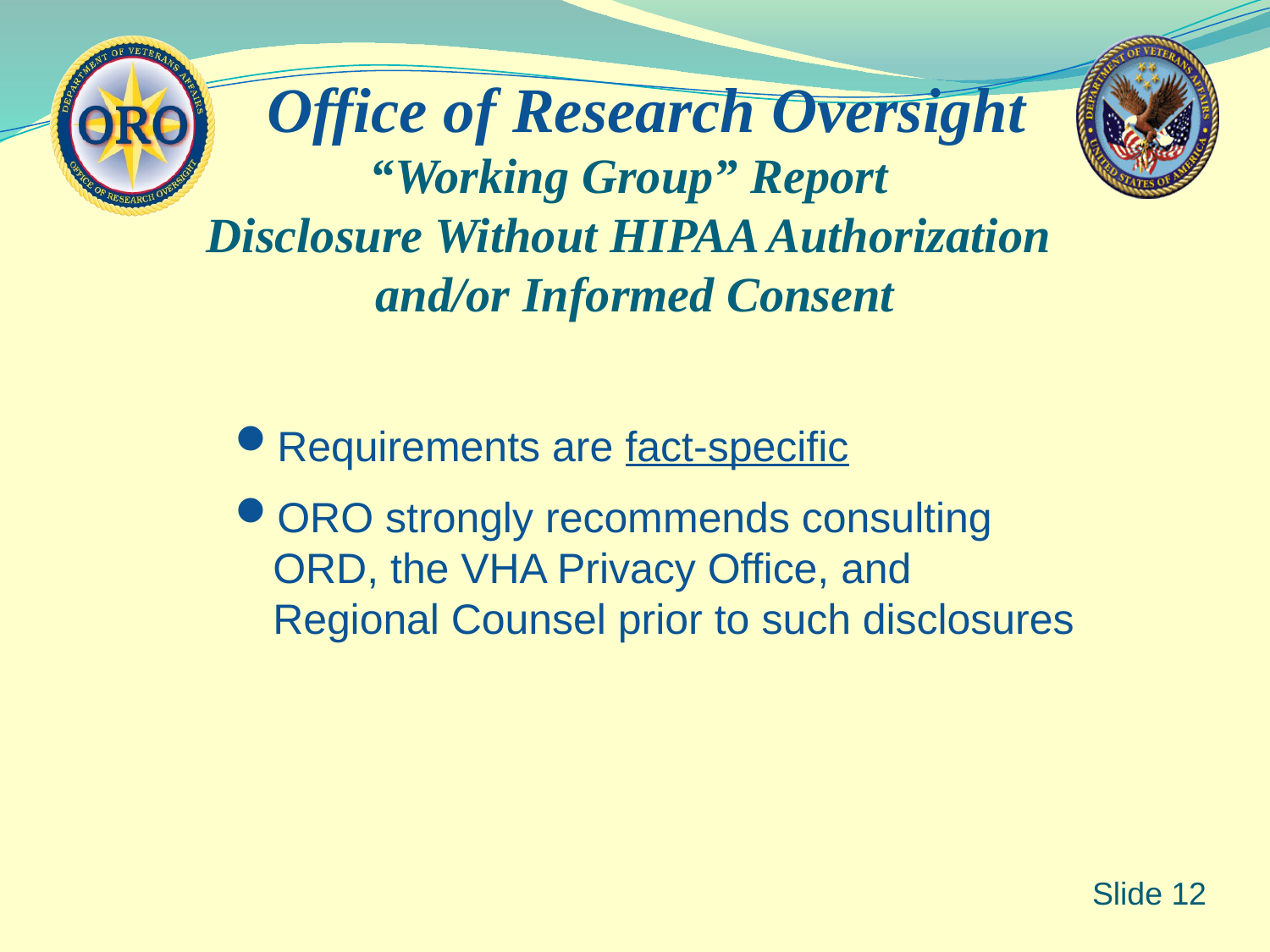

“Working Group” Report
Disclosure Without HIPAA Authorization
and/or Informed Consent
Requirements are fact-specific
ORO strongly recommends consulting ORD, the VHA Privacy Office, and Regional Counsel prior to such disclosures

 Slide 12